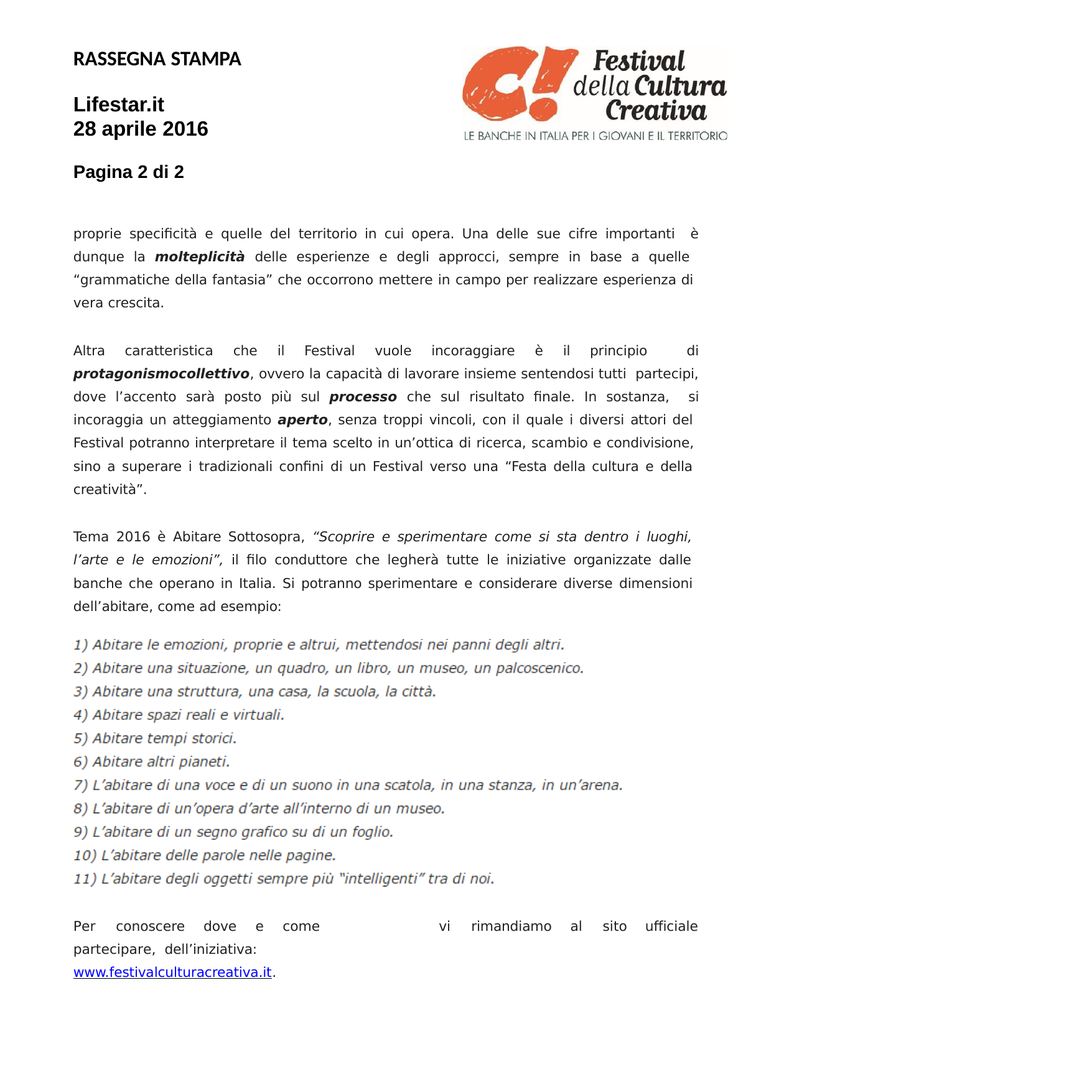

RASSEGNA STAMPA

Lifestar.it
28 aprile 2016
Pagina 2 di 2

proprie specificità e quelle del territorio in cui opera. Una delle sue cifre importanti  è dunque la molteplicità delle esperienze e degli approcci, sempre in base a quelle  “grammatiche della fantasia” che occorrono mettere in campo per realizzare esperienza di  vera crescita.

Altra caratteristica che il Festival vuole incoraggiare è il principio  di protagonismocollettivo, ovvero la capacità di lavorare insieme sentendosi tutti  partecipi, dove l’accento sarà posto più sul processo che sul risultato finale. In sostanza,  si incoraggia un atteggiamento aperto, senza troppi vincoli, con il quale i diversi attori del  Festival potranno interpretare il tema scelto in un’ottica di ricerca, scambio e condivisione,  sino a superare i tradizionali confini di un Festival verso una “Festa della cultura e della  creatività”.

Tema 2016 è Abitare Sottosopra, “Scoprire e sperimentare come si sta dentro i luoghi,  l’arte e le emozioni”, il filo conduttore che legherà tutte le iniziative organizzate dalle  banche che operano in Italia. Si potranno sperimentare e considerare diverse dimensioni  dell’abitare, come ad esempio:

Per	conoscere	dove	e	come	partecipare,  dell’iniziativa: www.festivalculturacreativa.it.
vi	rimandiamo
al	sito
ufficiale